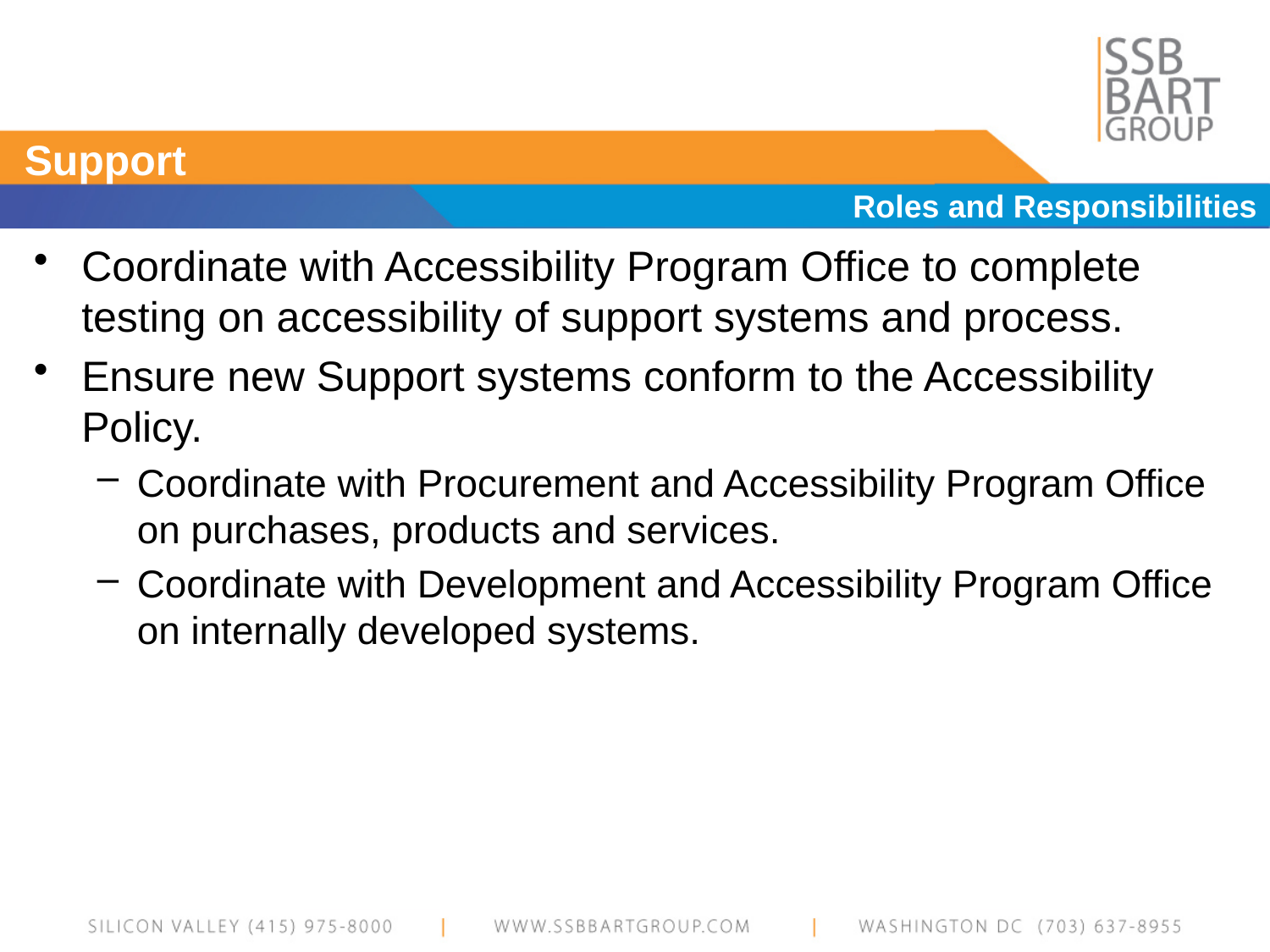

# Support
Roles and Responsibilities
Coordinate with Accessibility Program Office to complete testing on accessibility of support systems and process.
Ensure new Support systems conform to the Accessibility Policy.
Coordinate with Procurement and Accessibility Program Office on purchases, products and services.
Coordinate with Development and Accessibility Program Office on internally developed systems.